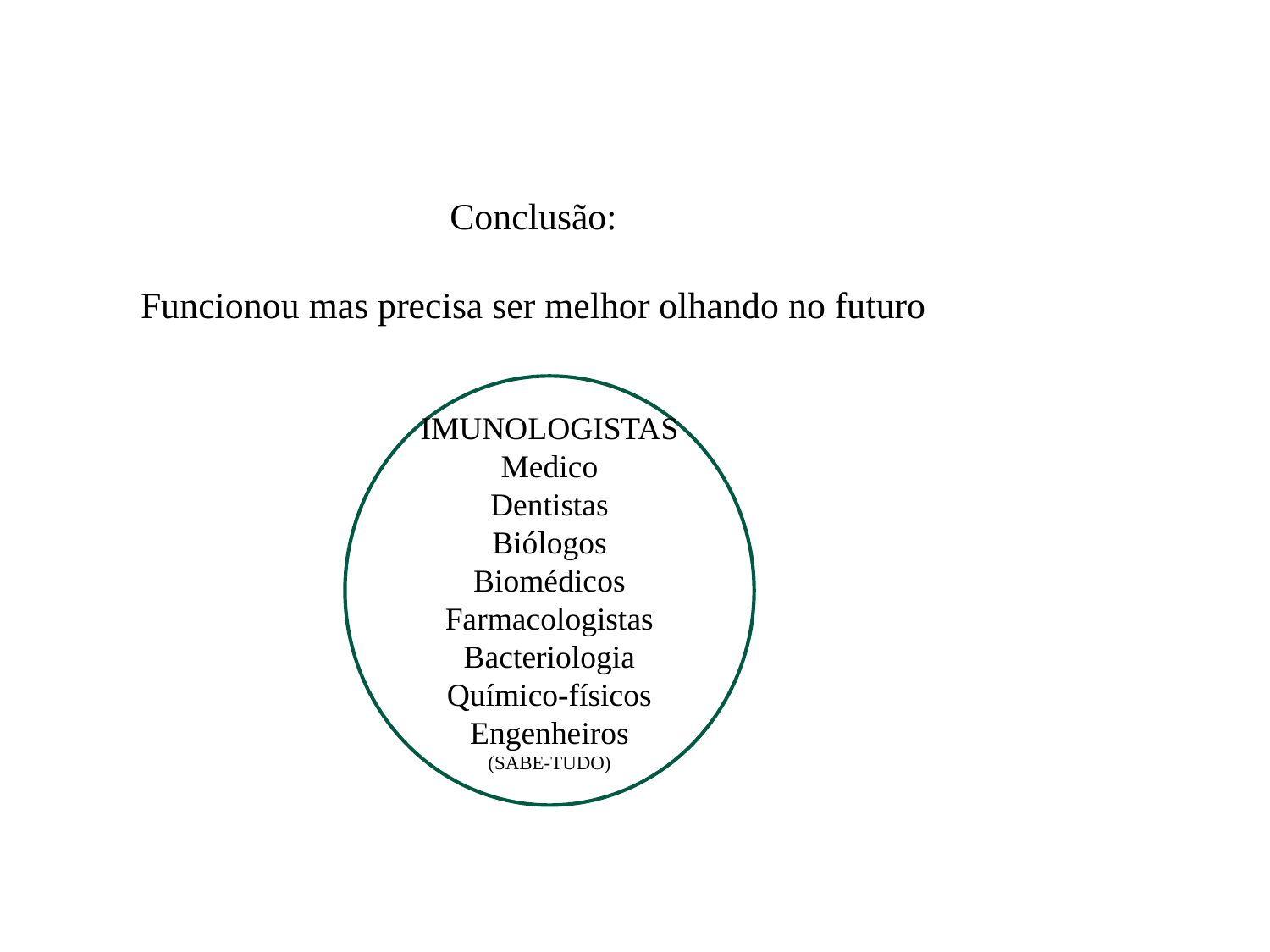

Conclusão:

Funcionou mas precisa ser melhor olhando no futuro
IMUNOLOGISTAS
Medico
Dentistas
Biólogos
Biomédicos
Farmacologistas
Bacteriologia
Químico-físicos
Engenheiros
(SABE-TUDO)